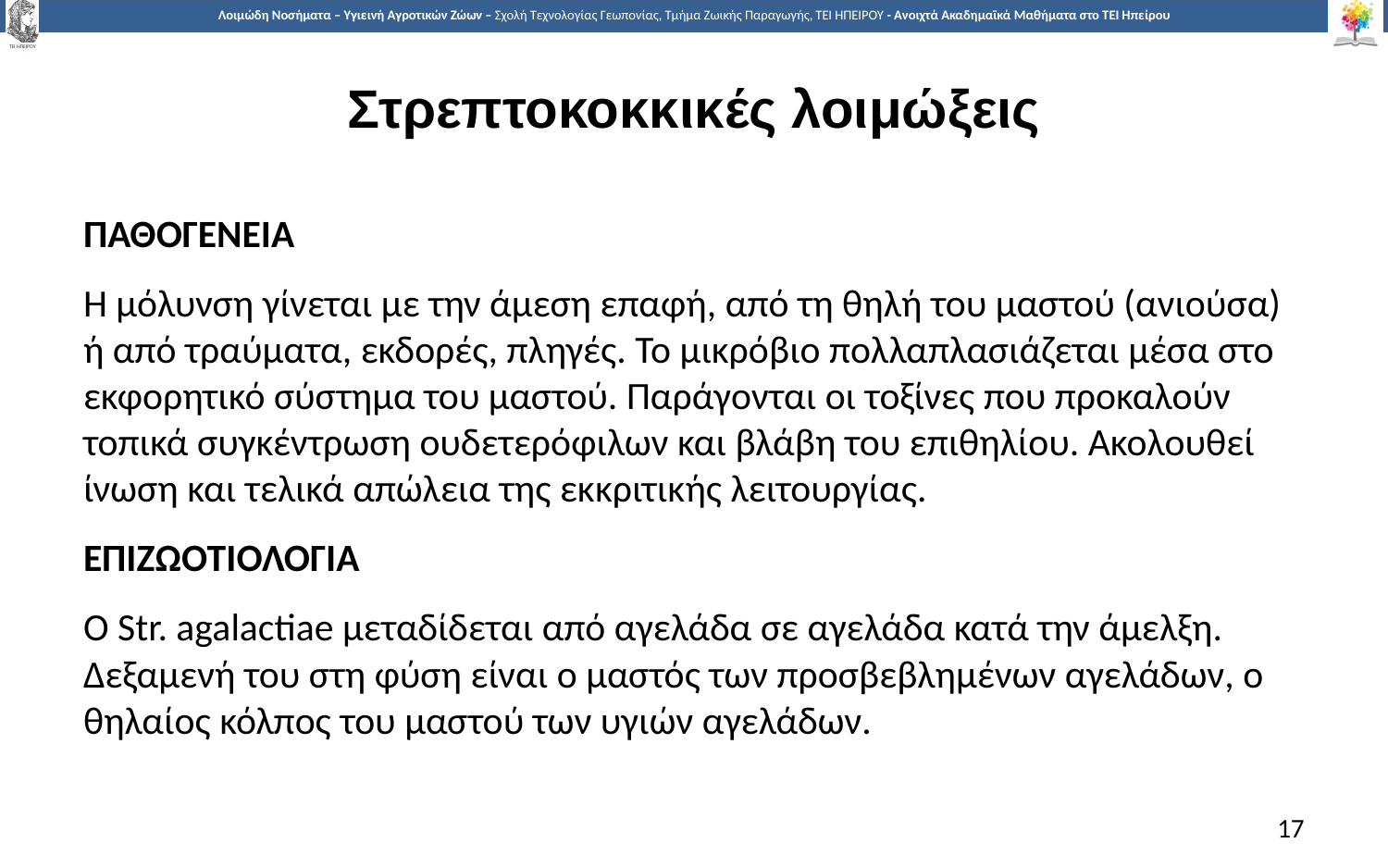

# Στρεπτοκοκκικές λοιμώξεις
ΠΑΘΟΓΕΝΕΙΑ
Η μόλυνση γίνεται με την άμεση επαφή, από τη θηλή του μαστού (ανιούσα) ή από τραύματα, εκδορές, πληγές. Το μικρόβιο πολλαπλασιάζεται μέσα στο εκφορητικό σύστημα του μαστού. Παράγονται οι τοξίνες που προκαλούν τοπικά συγκέντρωση ουδετερόφιλων και βλάβη του επιθηλίου. Ακολουθεί ίνωση και τελικά απώλεια της εκκριτικής λειτουργίας.
ΕΠΙΖΩΟΤΙΟΛΟΓΙΑ
O Str. agalactiae μεταδίδεται από αγελάδα σε αγελάδα κατά την άμελξη. Δεξαμενή του στη φύση είναι ο μαστός των προσβεβλημένων αγελάδων, ο θηλαίος κόλπος του μαστού των υγιών αγελάδων.
17